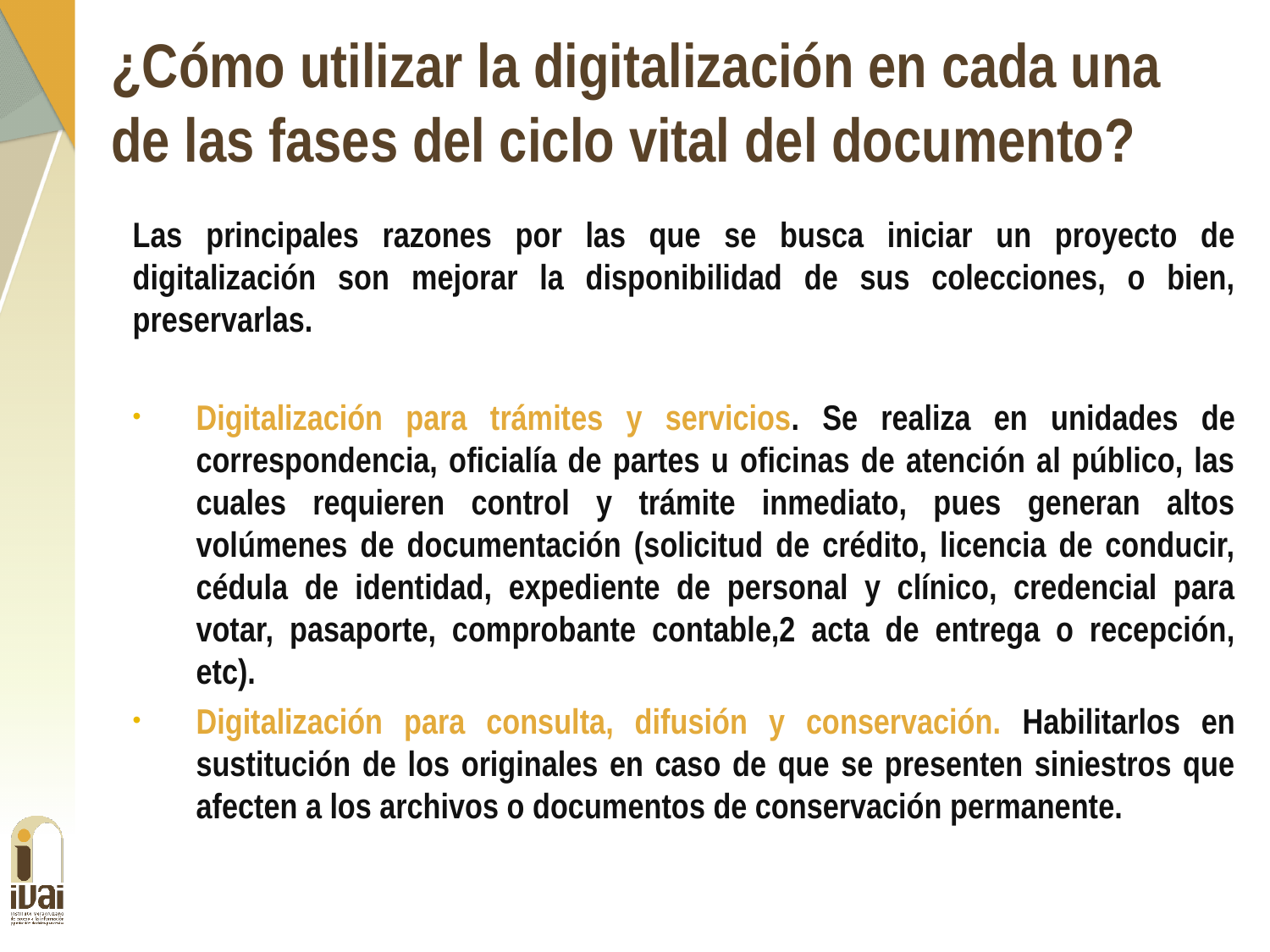

¿Cómo utilizar la digitalización en cada una de las fases del ciclo vital del documento?
Las principales razones por las que se busca iniciar un proyecto de digitalización son mejorar la disponibilidad de sus colecciones, o bien, preservarlas.

Digitalización para trámites y servicios. Se realiza en unidades de correspondencia, oficialía de partes u oficinas de atención al público, las cuales requieren control y trámite inmediato, pues generan altos volúmenes de documentación (solicitud de crédito, licencia de conducir, cédula de identidad, expediente de personal y clínico, credencial para votar, pasaporte, comprobante contable,2 acta de entrega o recepción, etc).
Digitalización para consulta, difusión y conservación. Habilitarlos en sustitución de los originales en caso de que se presenten siniestros que afecten a los archivos o documentos de conservación permanente.